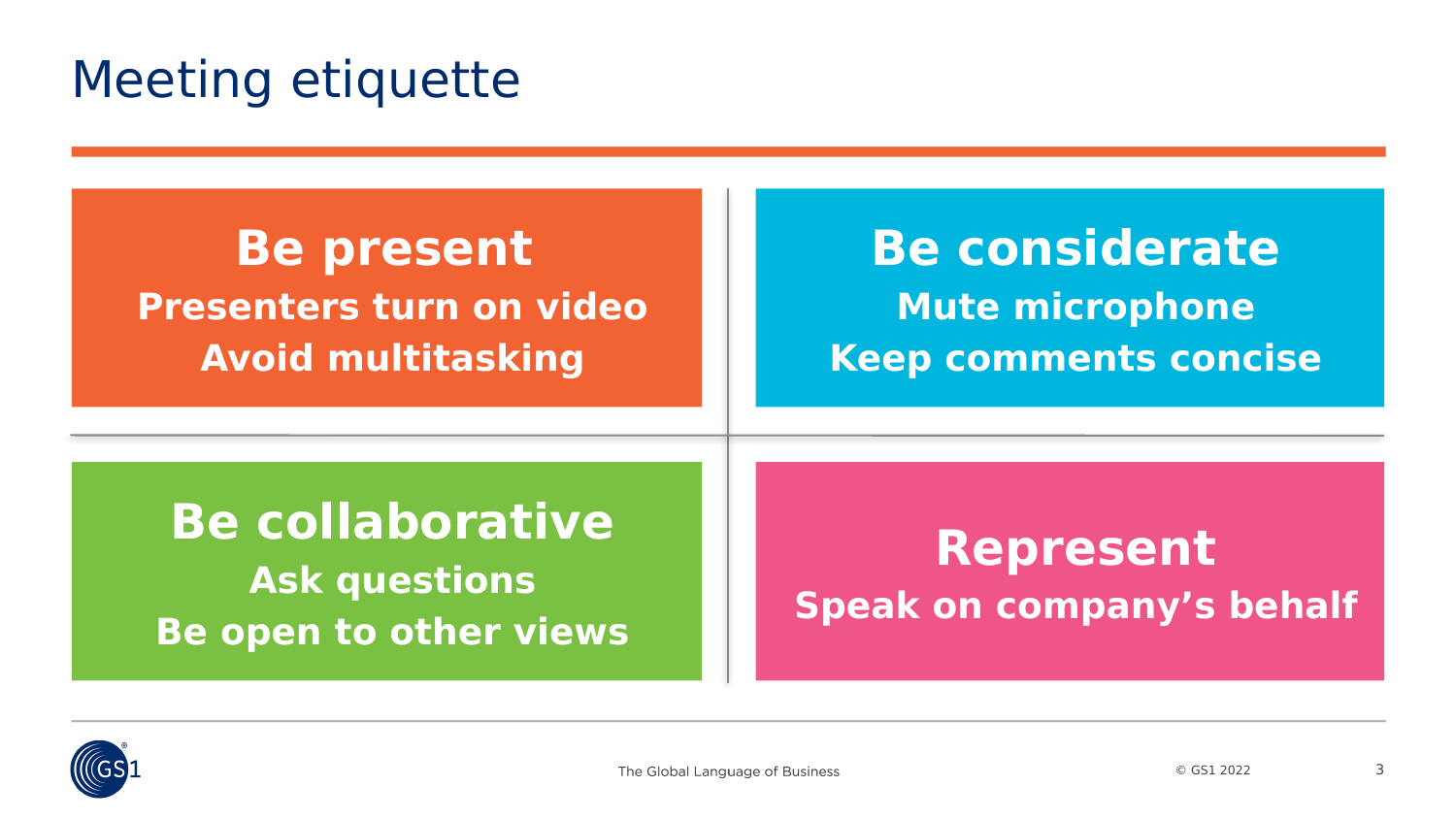

# Meeting etiquette
Be present
Presenters turn on video
Avoid multitasking
Be considerate
Mute microphone
Keep comments concise
Be collaborative
Ask questions
Be open to other views
Represent
Speak on company’s behalf
3